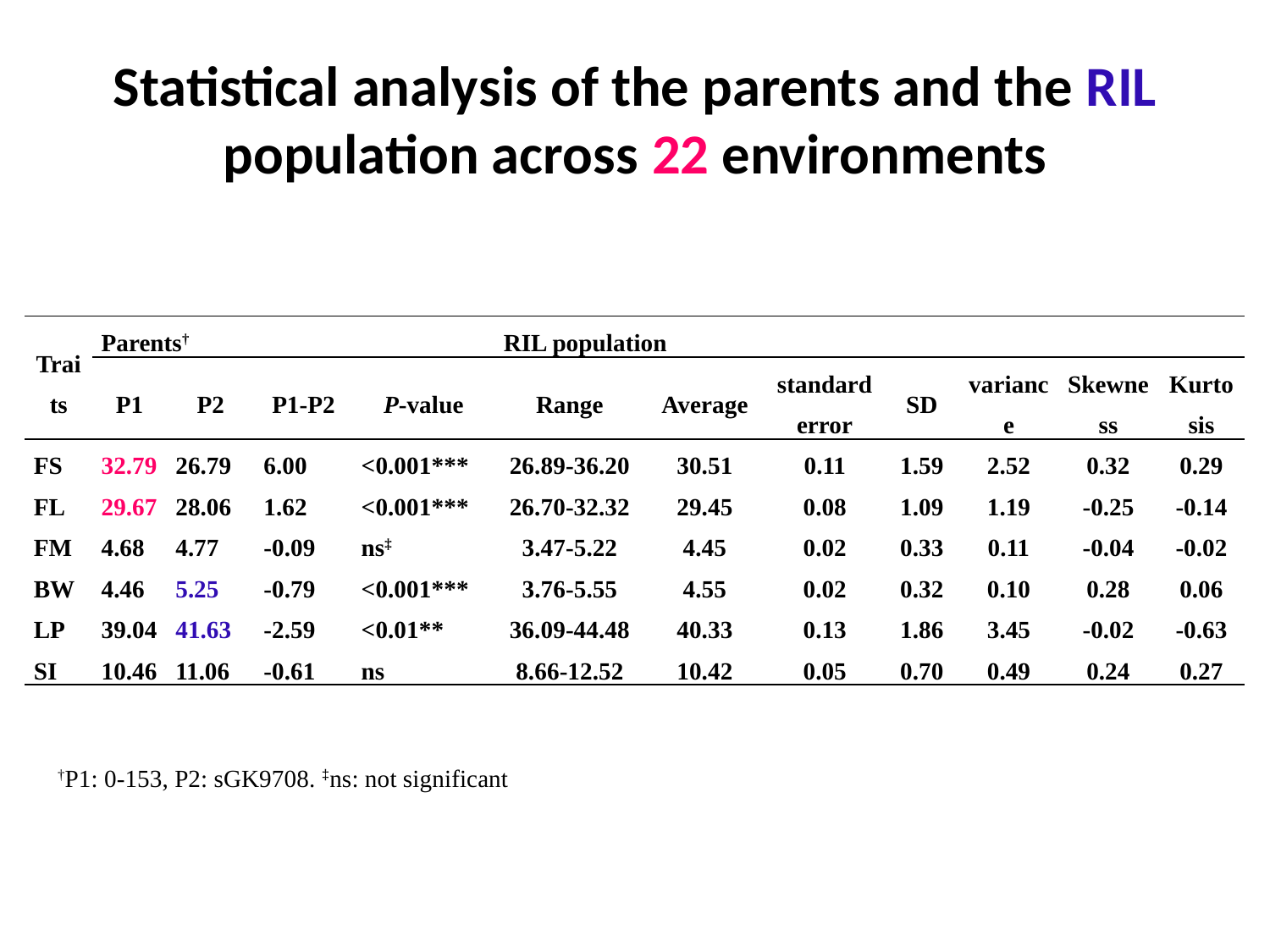

# Statistical analysis of the parents and the RIL population across 22 environments
| Traits | Parents† |  |  |  | RIL population |  |  |  |  |  |  |
| --- | --- | --- | --- | --- | --- | --- | --- | --- | --- | --- | --- |
|  | P1 | P2 | P1-P2 | P-value | Range | Average | standard error | SD | variance | Skewness | Kurtosis |
| FS | 32.79 | 26.79 | 6.00 | <0.001\*\*\* | 26.89-36.20 | 30.51 | 0.11 | 1.59 | 2.52 | 0.32 | 0.29 |
| FL | 29.67 | 28.06 | 1.62 | <0.001\*\*\* | 26.70-32.32 | 29.45 | 0.08 | 1.09 | 1.19 | -0.25 | -0.14 |
| FM | 4.68 | 4.77 | -0.09 | ns‡ | 3.47-5.22 | 4.45 | 0.02 | 0.33 | 0.11 | -0.04 | -0.02 |
| BW | 4.46 | 5.25 | -0.79 | <0.001\*\*\* | 3.76-5.55 | 4.55 | 0.02 | 0.32 | 0.10 | 0.28 | 0.06 |
| LP | 39.04 | 41.63 | -2.59 | <0.01\*\* | 36.09-44.48 | 40.33 | 0.13 | 1.86 | 3.45 | -0.02 | -0.63 |
| SI | 10.46 | 11.06 | -0.61 | ns | 8.66-12.52 | 10.42 | 0.05 | 0.70 | 0.49 | 0.24 | 0.27 |
†P1: 0-153, P2: sGK9708. ‡ns: not significant